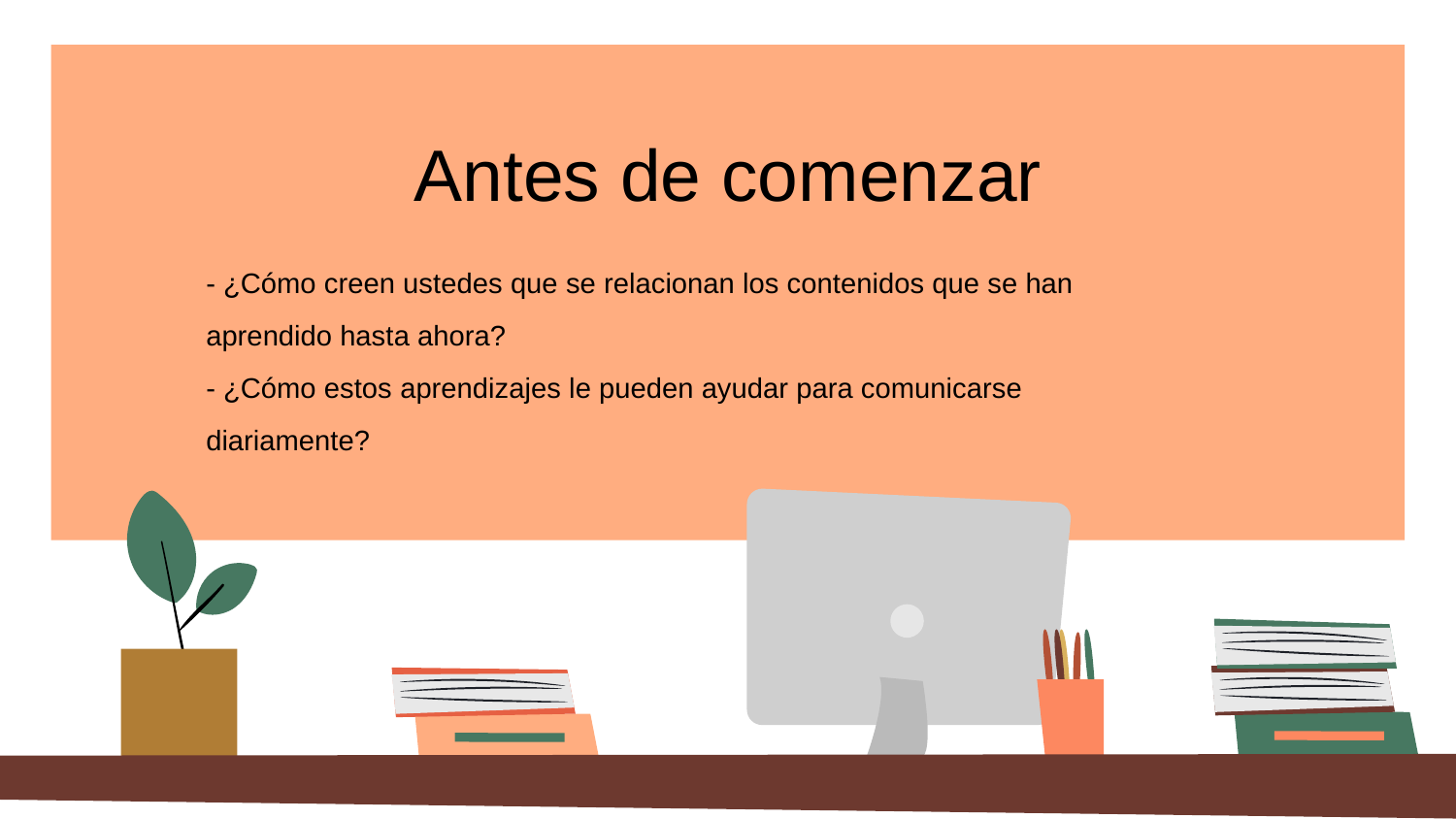

# Antes de comenzar
- ¿Cómo creen ustedes que se relacionan los contenidos que se han
aprendido hasta ahora?
- ¿Cómo estos aprendizajes le pueden ayudar para comunicarse
diariamente?